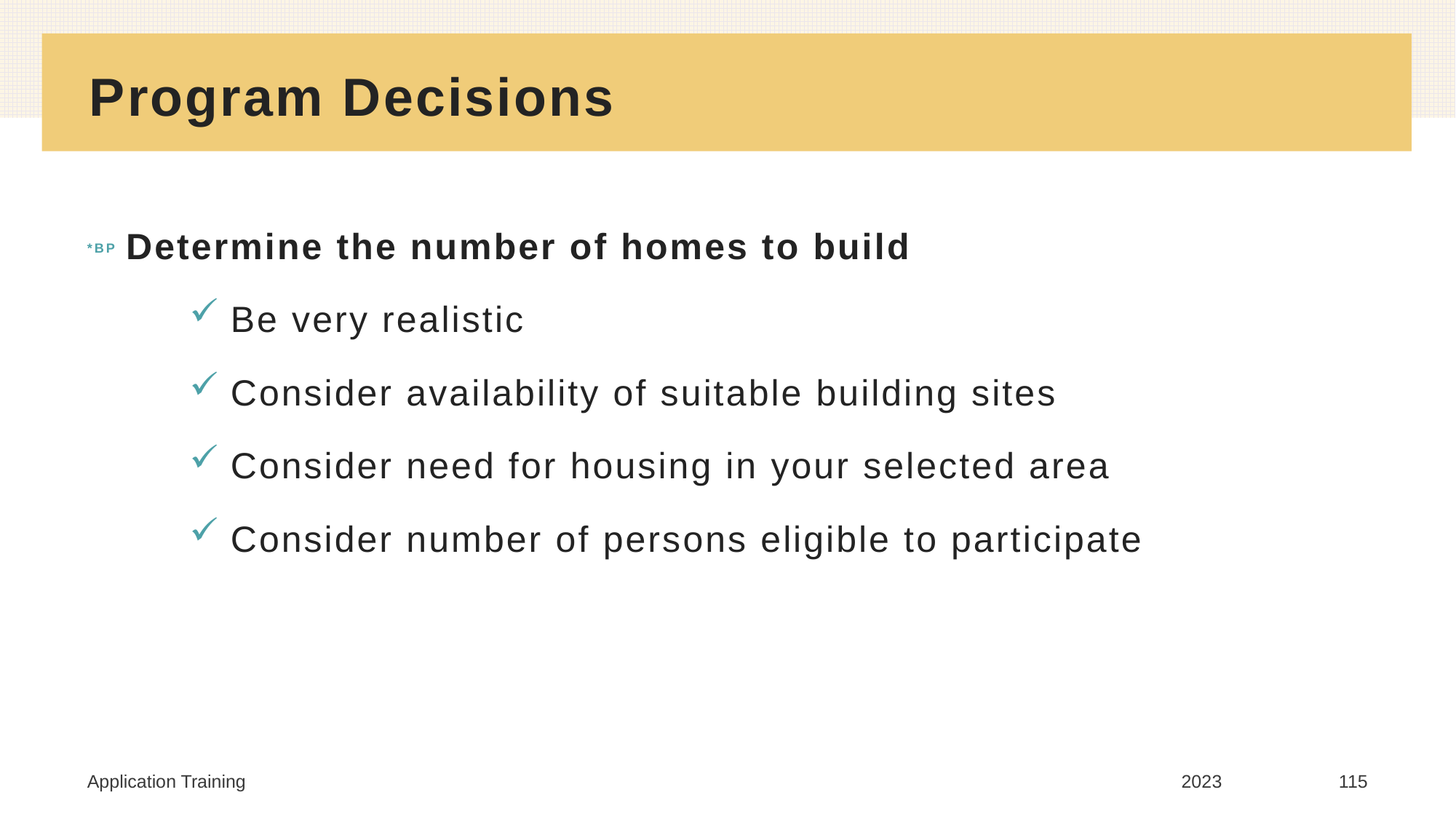

# Program Decisions
*BP Determine the number of homes to build
Be very realistic
Consider availability of suitable building sites
Consider need for housing in your selected area
Consider number of persons eligible to participate
Application Training
2023
115